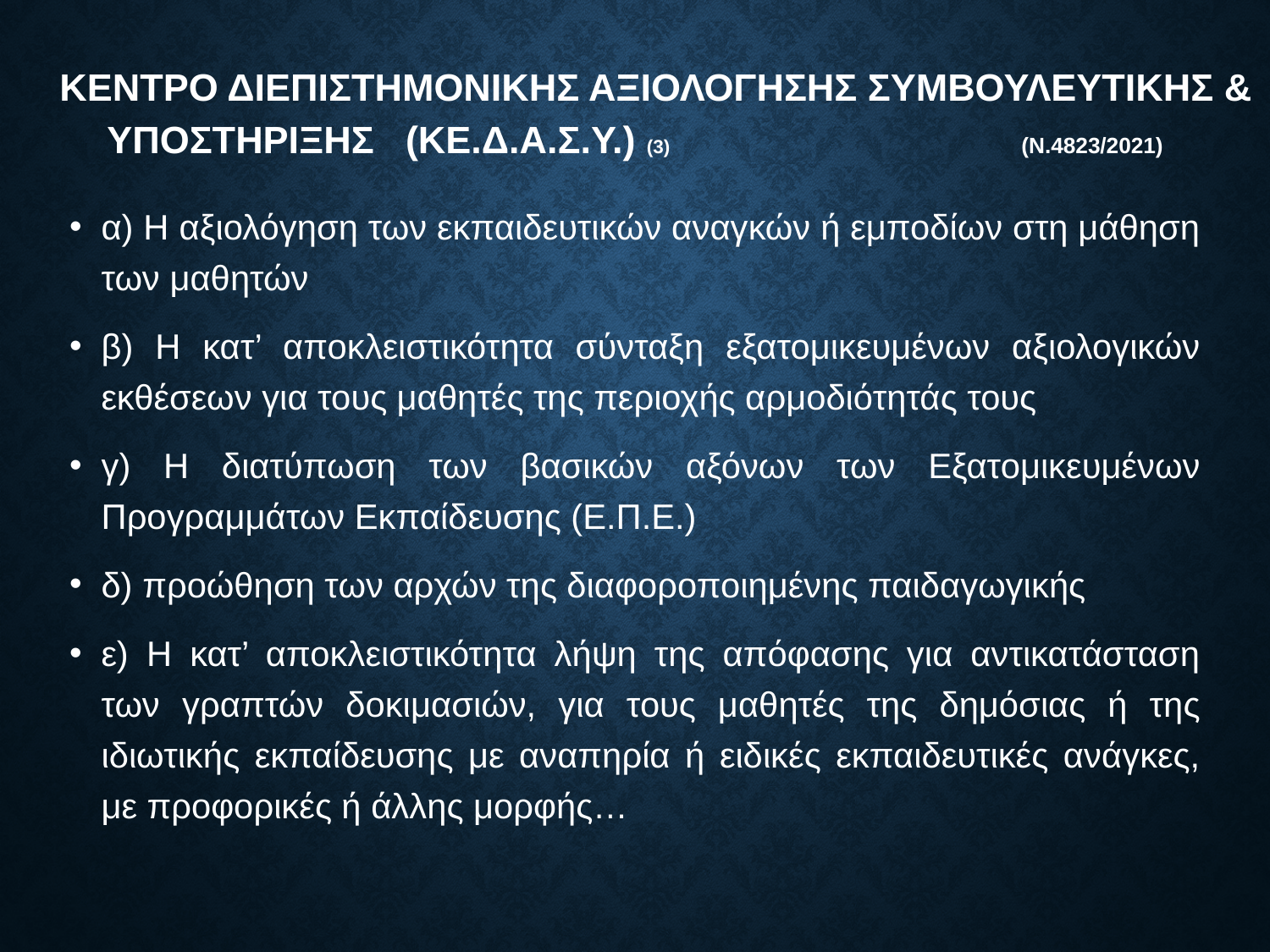

# ΚΕΝΤΡΟ ΔΙΕΠΙΣΤΗΜΟΝΙΚΗΣ ΑΞΙΟΛΟΓΗΣΗΣ ΣΥΜΒΟΥΛΕΥΤΙΚΗΣ & ΥΠΟΣΤΗΡΙΞΗΣ   (κε.Δ.Α.σ.υ.) (3)				(Ν.4823/2021)
α) Η αξιολόγηση των εκπαιδευτικών αναγκών ή εμποδίων στη μάθηση των μαθητών
β) Η κατ’ αποκλειστικότητα σύνταξη εξατομικευμένων αξιολογικών εκθέσεων για τους μαθητές της περιοχής αρμοδιότητάς τους
γ) Η διατύπωση των βασικών αξόνων των Εξατομικευμένων Προγραμμάτων Εκπαίδευσης (Ε.Π.Ε.)
δ) προώθηση των αρχών της διαφοροποιημένης παιδαγωγικής
ε) Η κατ’ αποκλειστικότητα λήψη της απόφασης για αντικατάσταση των γραπτών δοκιμασιών, για τους μαθητές της δημόσιας ή της ιδιωτικής εκπαίδευσης με αναπηρία ή ειδικές εκπαιδευτικές ανάγκες, με προφορικές ή άλλης μορφής…